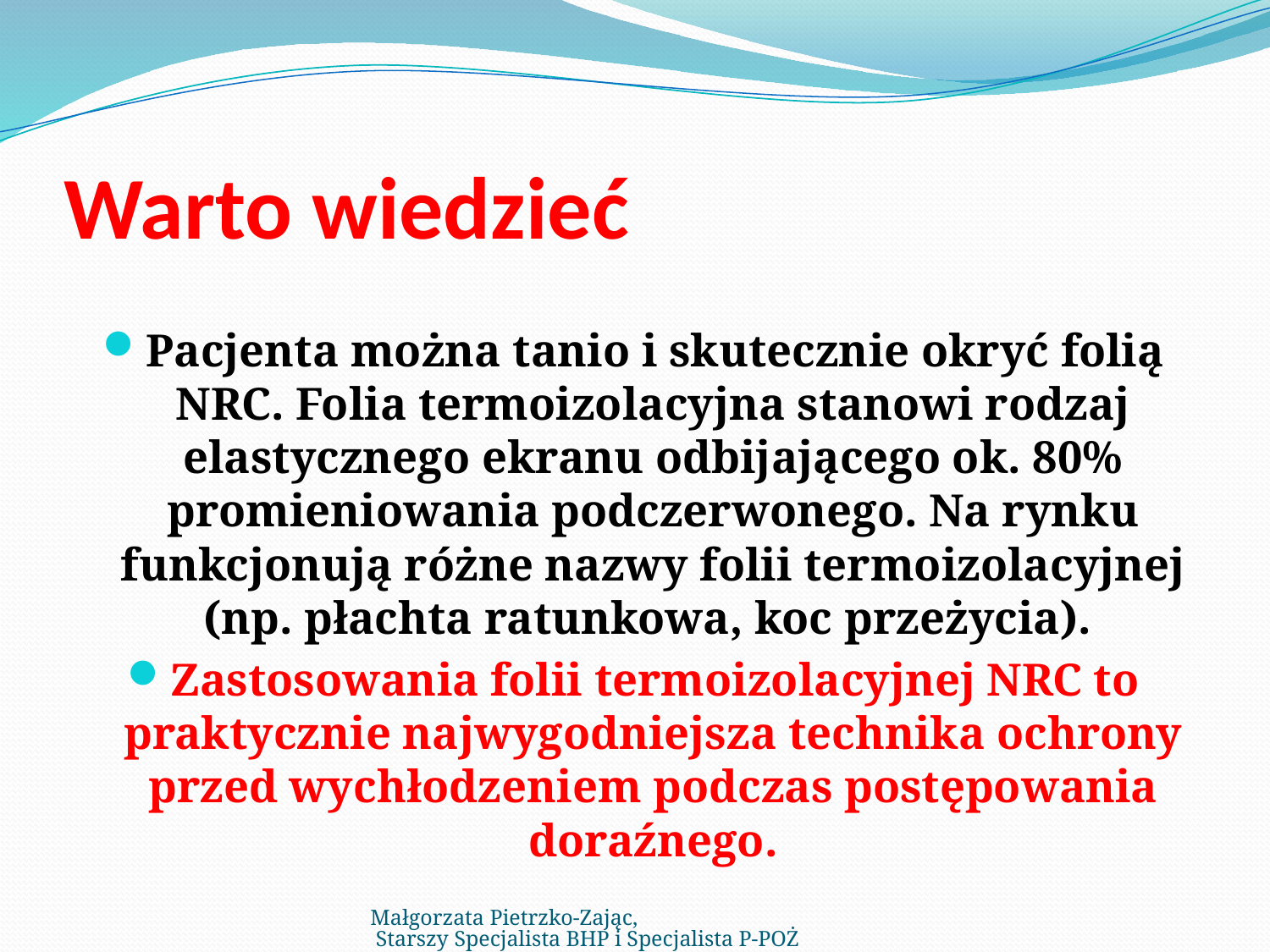

# Warto wiedzieć
Pacjenta można tanio i skutecznie okryć folią NRC. Folia termoizolacyjna stanowi rodzaj elastycznego ekranu odbijającego ok. 80% promieniowania podczerwonego. Na rynku funkcjonują różne nazwy folii termoizolacyjnej (np. płachta ratunkowa, koc przeżycia).
Zastosowania folii termoizolacyjnej NRC to praktycznie najwygodniejsza technika ochrony przed wychłodzeniem podczas postępowania doraźnego.
Małgorzata Pietrzko-Zając,                                    Starszy Specjalista BHP i Specjalista P-POŻ